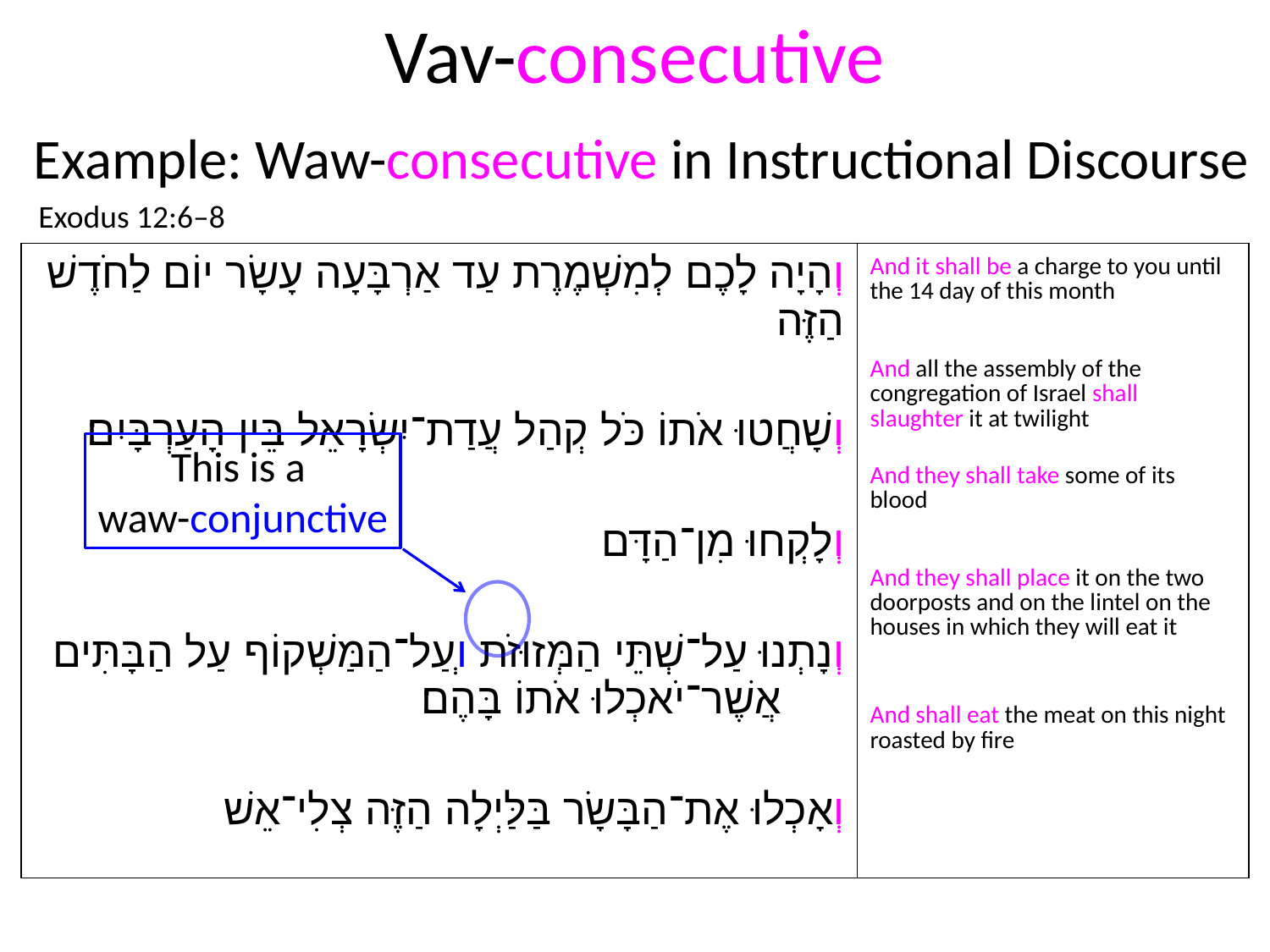

# Vav-consecutive
Example: Waw-consecutive in Instructional Discourse
Exodus 12:6–8
| וְהָיָה לָכֶם לְמִשְׁמֶרֶת עַד אַרְבָּעָה עָשָׂר יוֹם לַחֹדֶשׁ הַזֶּה וְשָׁחֲטוּ אֹתוֹ כֹּל קְהַל עֲדַת־יִשְׂרָאֵל בֵּין הָעַרְבָּיִם׃ וְלָקְחוּ מִן־הַדָּם וְנָתְנוּ עַל־שְׁתֵּי הַמְּזוּזֹת וְעַל־הַמַּשְׁקוֹף עַל הַבָּתִּים אֲשֶׁר־יֹאכְלוּ אֹתוֹ בָּהֶם׃ וְאָכְלוּ אֶת־הַבָּשָׂר בַּלַּיְלָה הַזֶּה צְלִי־אֵשׁ | And it shall be a charge to you until the 14 day of this month And all the assembly of the congregation of Israel shall slaughter it at twilight And they shall take some of its blood And they shall place it on the two doorposts and on the lintel on the houses in which they will eat it And shall eat the meat on this night roasted by fire |
| --- | --- |
This is a
waw-conjunctive